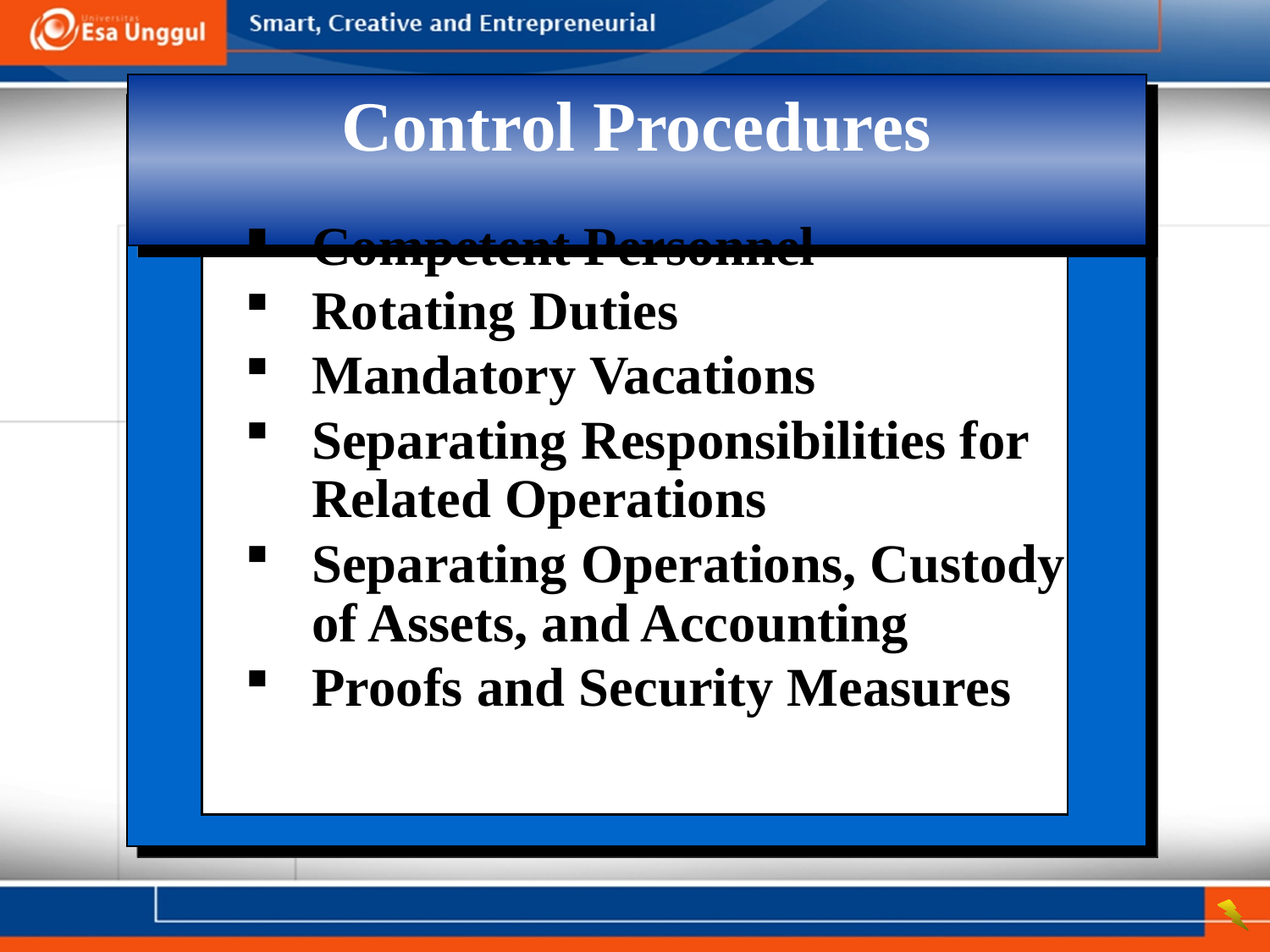

# Control Procedures

Competent Personnel
Rotating Duties
Mandatory Vacations
Separating Responsibilities for Related Operations
Separating Operations, Custody of Assets, and Accounting
Proofs and Security Measures